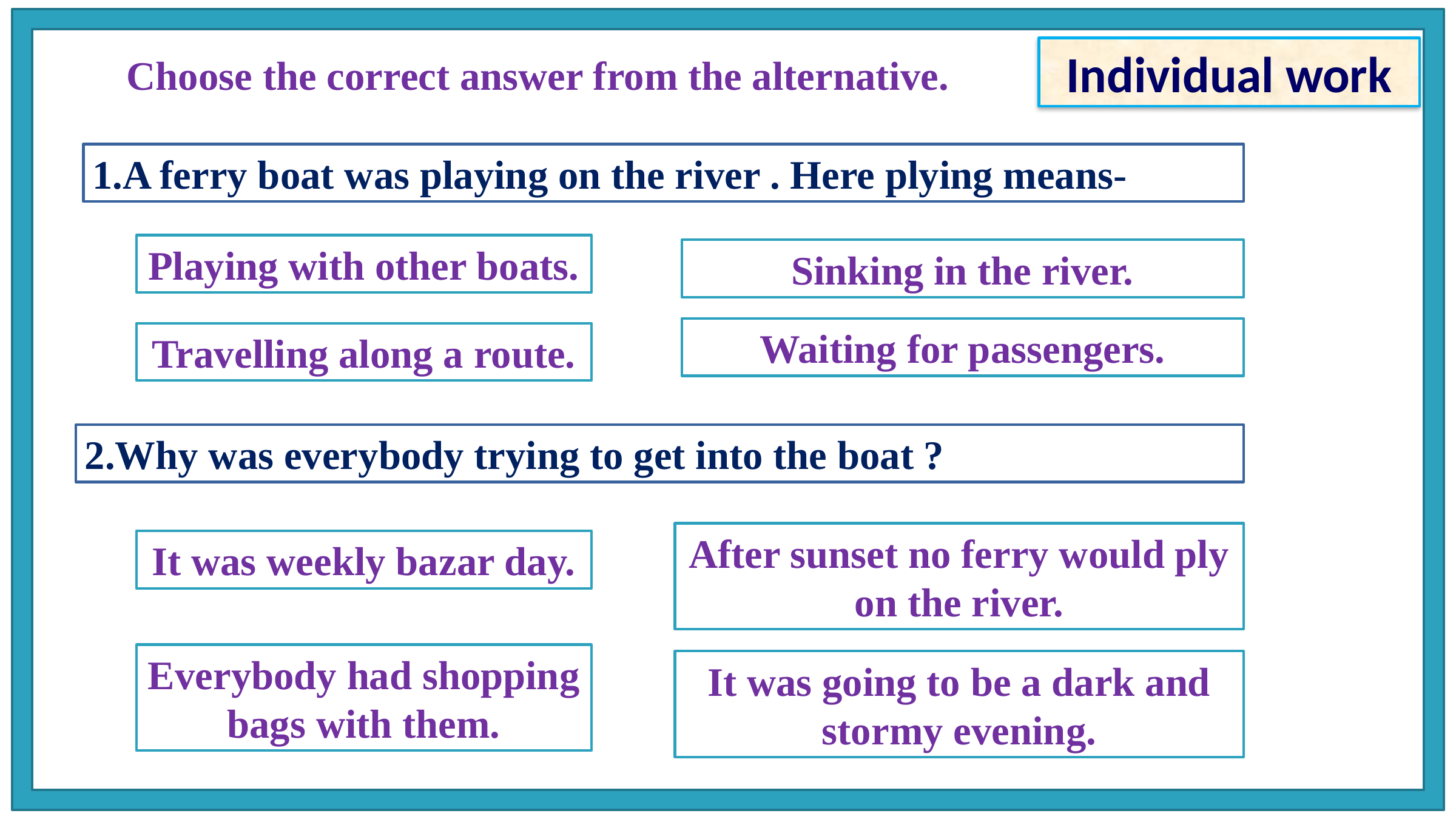

Individual work
Choose the correct answer from the alternative.
1.A ferry boat was playing on the river . Here plying means-
Playing with other boats.
Sinking in the river.
Waiting for passengers.
Travelling along a route.
2.Why was everybody trying to get into the boat ?
After sunset no ferry would ply on the river.
It was weekly bazar day.
Everybody had shopping bags with them.
It was going to be a dark and stormy evening.